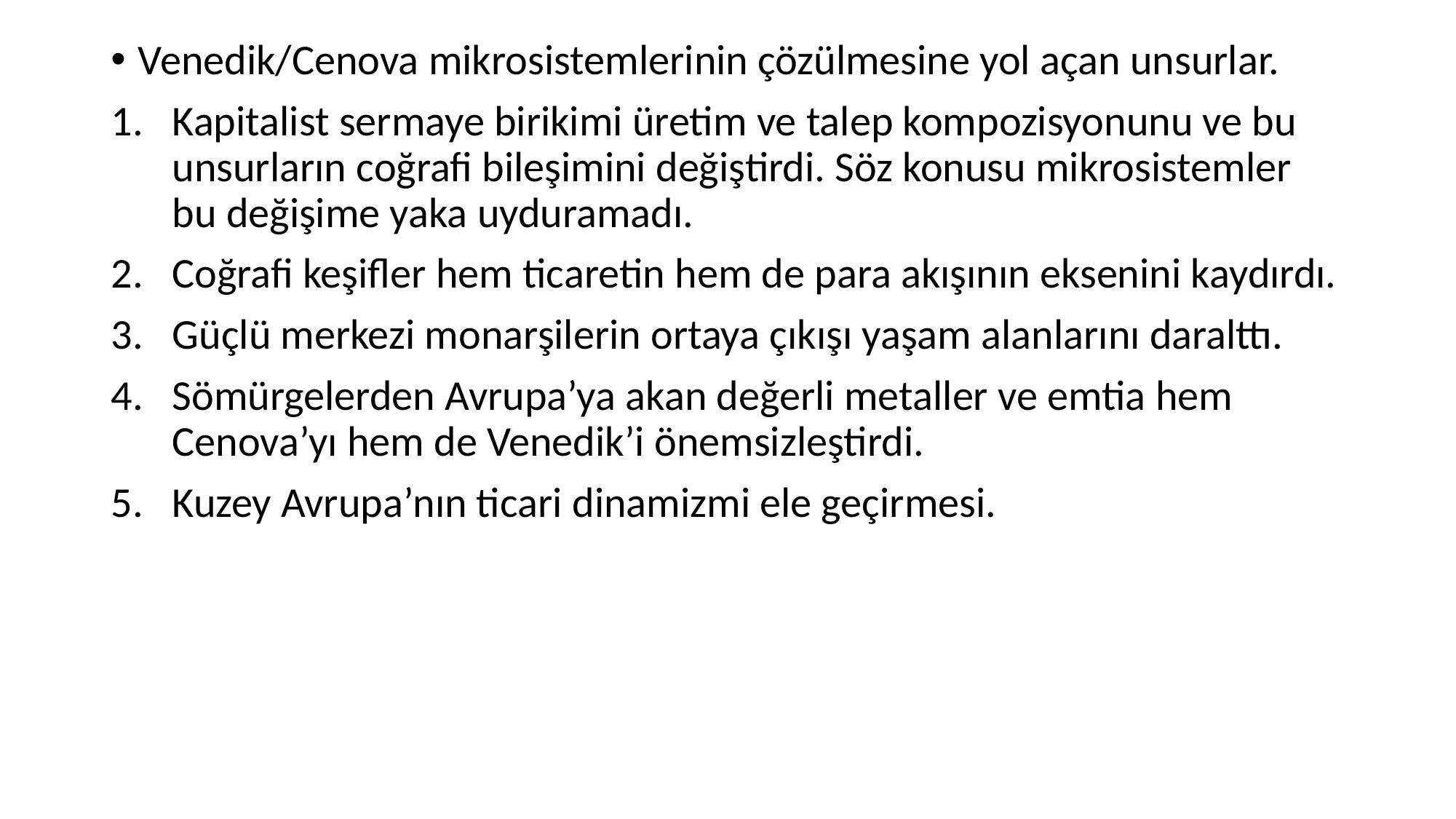

Venedik/Cenova mikrosistemlerinin çözülmesine yol açan unsurlar.
Kapitalist sermaye birikimi üretim ve talep kompozisyonunu ve bu unsurların coğrafi bileşimini değiştirdi. Söz konusu mikrosistemler bu değişime yaka uyduramadı.
Coğrafi keşifler hem ticaretin hem de para akışının eksenini kaydırdı.
Güçlü merkezi monarşilerin ortaya çıkışı yaşam alanlarını daralttı.
Sömürgelerden Avrupa’ya akan değerli metaller ve emtia hem Cenova’yı hem de Venedik’i önemsizleştirdi.
Kuzey Avrupa’nın ticari dinamizmi ele geçirmesi.